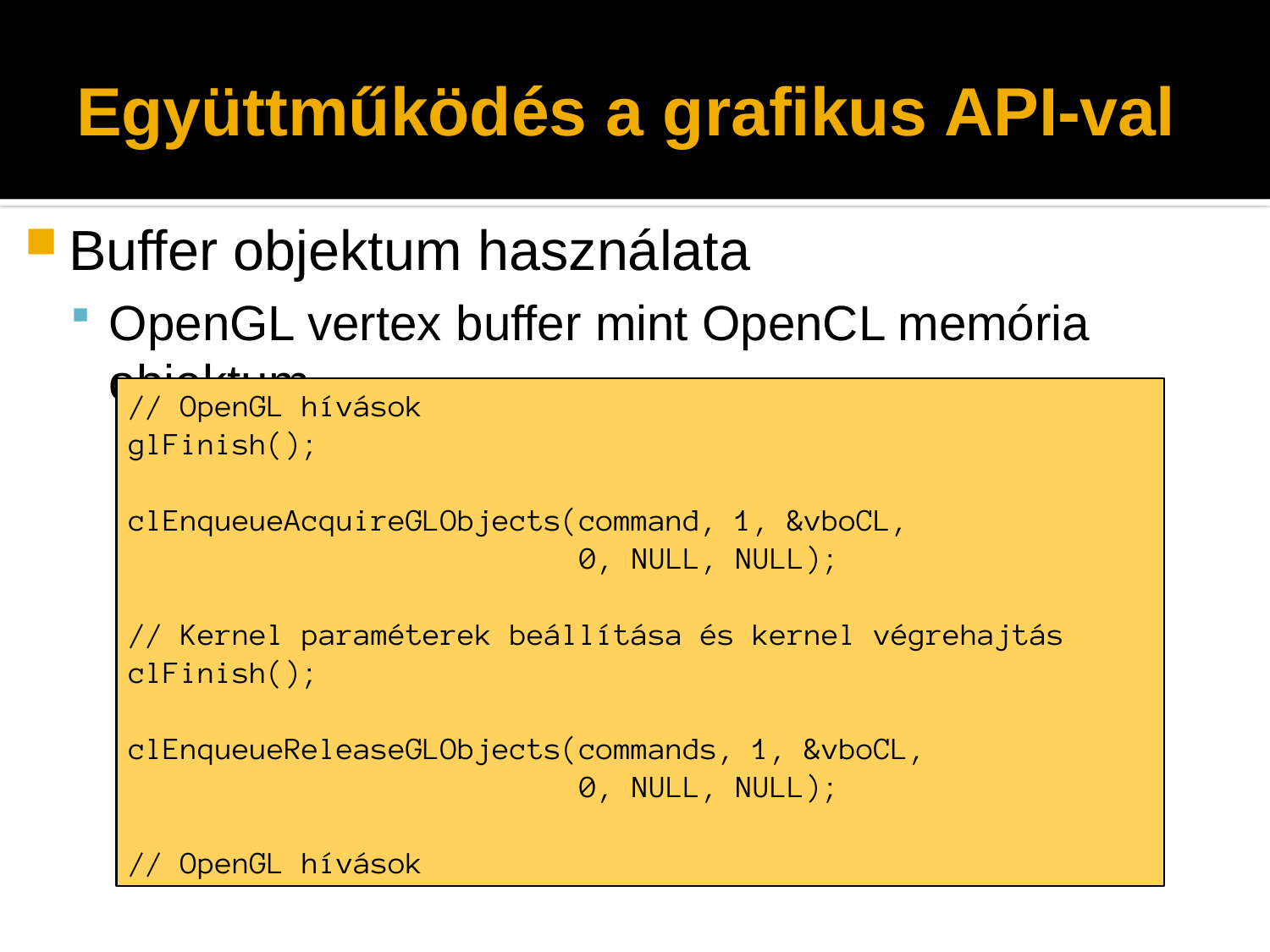

# Együttműködés a grafikus API-val
Buffer objektum használata
OpenGL vertex buffer mint OpenCL memória objektum
// OpenGL hívások
glFinish();

clEnqueueAcquireGLObjects(command, 1, &vboCL,
                          0, NULL, NULL);

// Kernel paraméterek beállítása és kernel végrehajtás
clFinish();

clEnqueueReleaseGLObjects(commands, 1, &vboCL,
                          0, NULL, NULL);

// OpenGL hívások